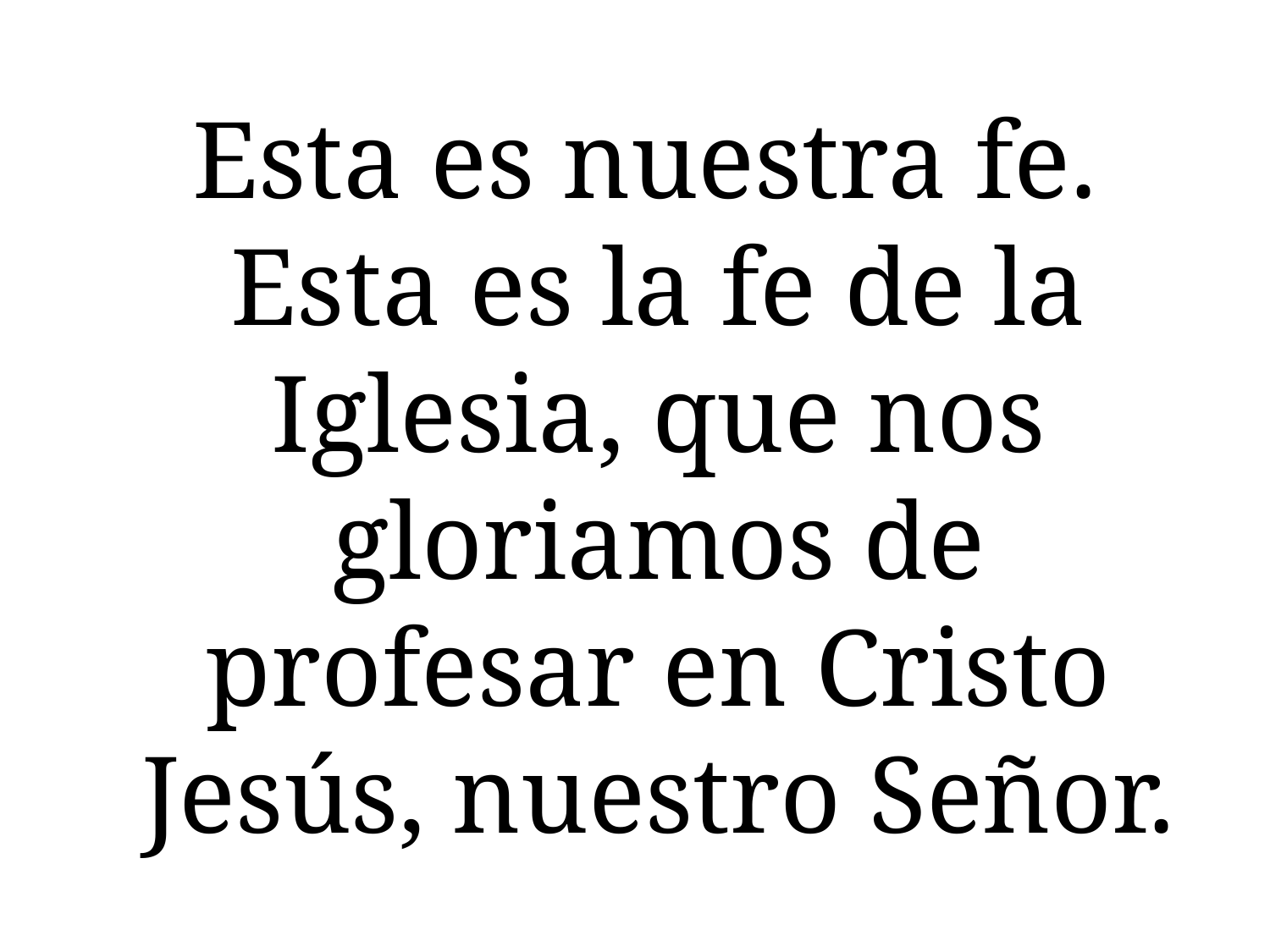

# Esta es nuestra fe. Esta es la fe de la Iglesia, que nos gloriamos de profesar en Cristo Jesús, nuestro Señor.